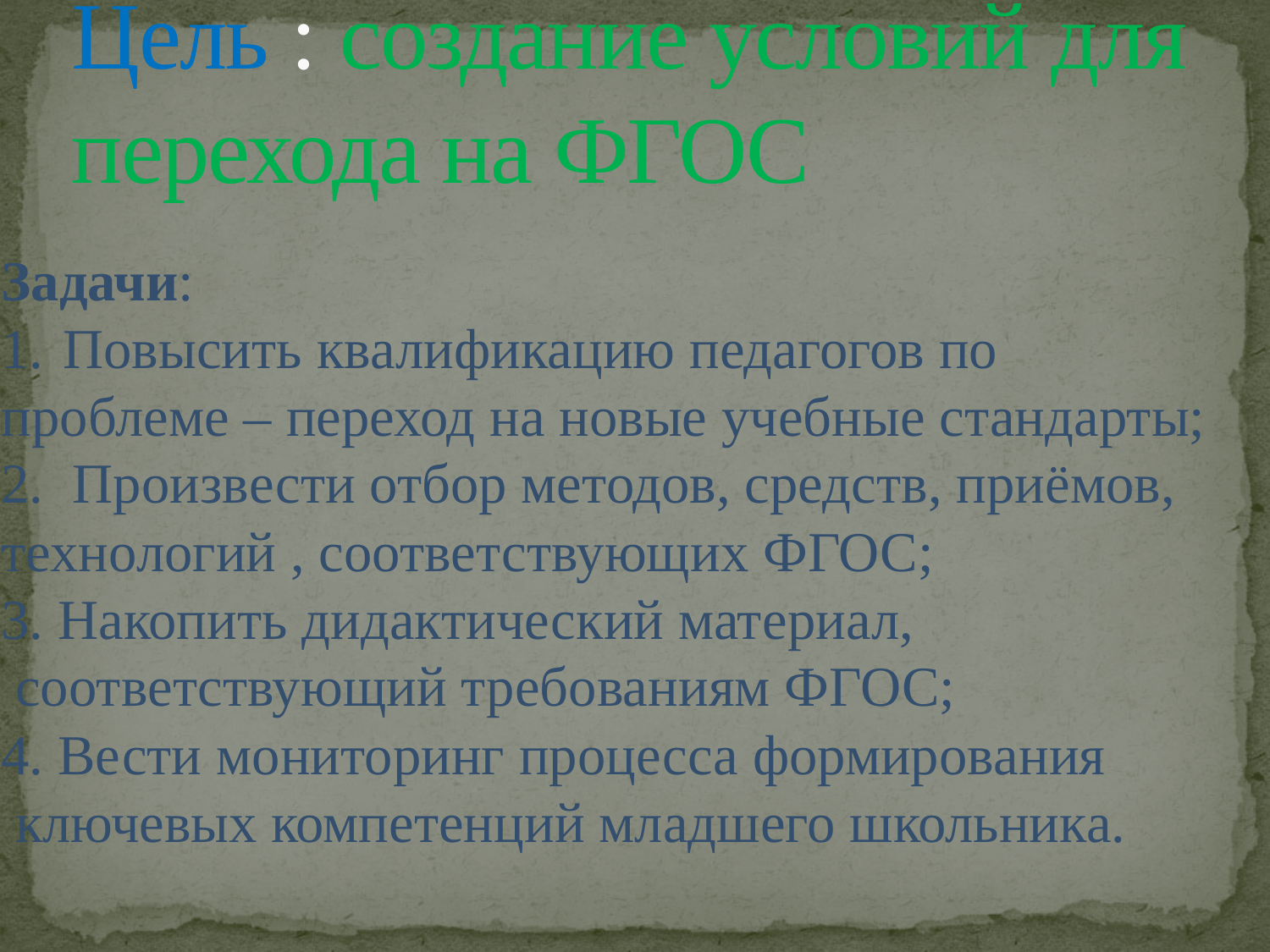

# Цель : создание условий для перехода на ФГОС
Задачи:
 Повысить квалификацию педагогов по
проблеме – переход на новые учебные стандарты;
Произвести отбор методов, средств, приёмов,
технологий , соответствующих ФГОС;
3. Накопить дидактический материал,
 соответствующий требованиям ФГОС;
4. Вести мониторинг процесса формирования
 ключевых компетенций младшего школьника.